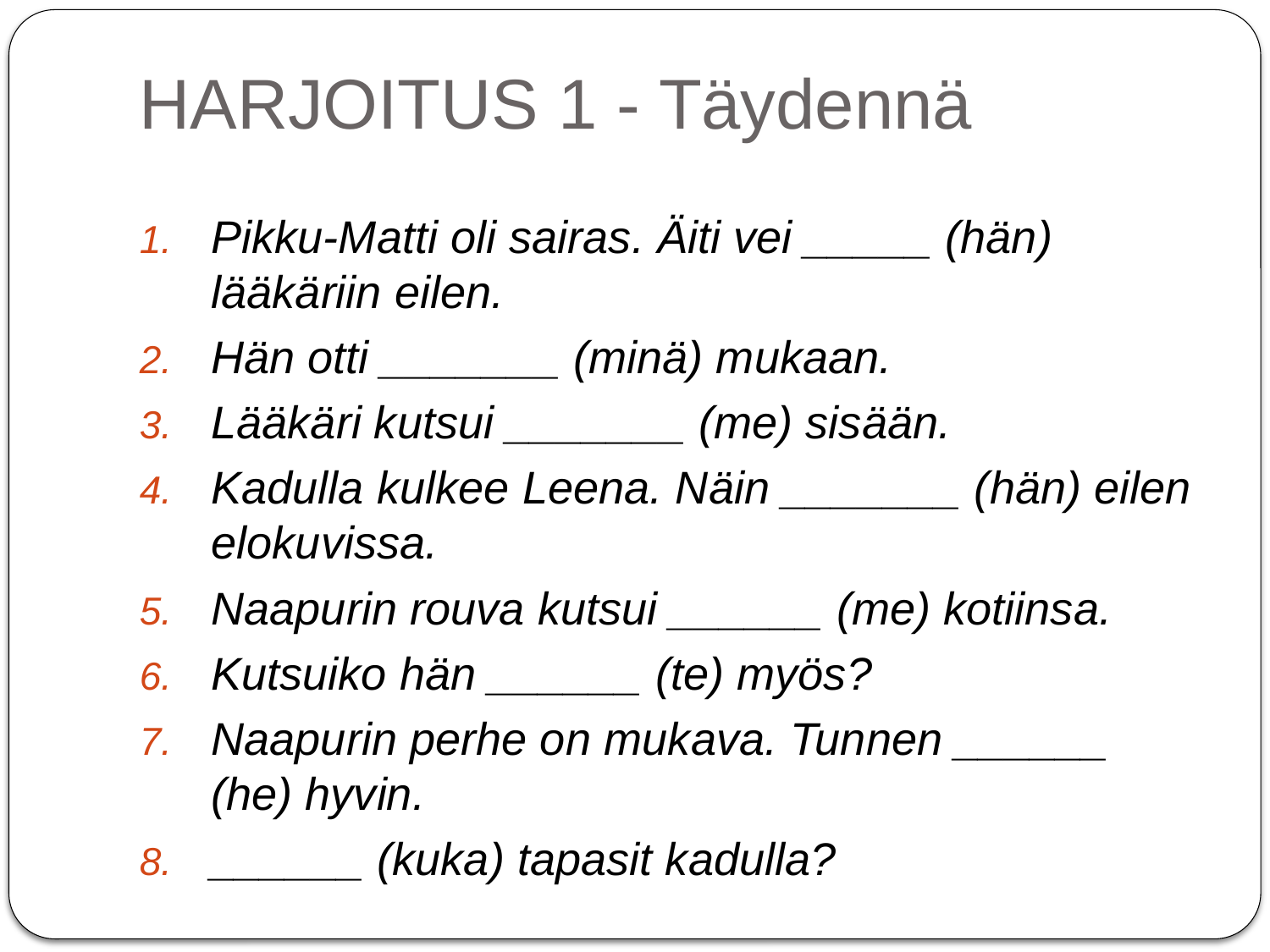

# HARJOITUS 1 - Täydennä
Pikku-Matti oli sairas. Äiti vei _____ (hän) lääkäriin eilen.
Hän otti _______ (minä) mukaan.
Lääkäri kutsui _______ (me) sisään.
Kadulla kulkee Leena. Näin _______ (hän) eilen elokuvissa.
Naapurin rouva kutsui ______ (me) kotiinsa.
Kutsuiko hän ______ (te) myös?
Naapurin perhe on mukava. Tunnen ______ (he) hyvin.
______ (kuka) tapasit kadulla?